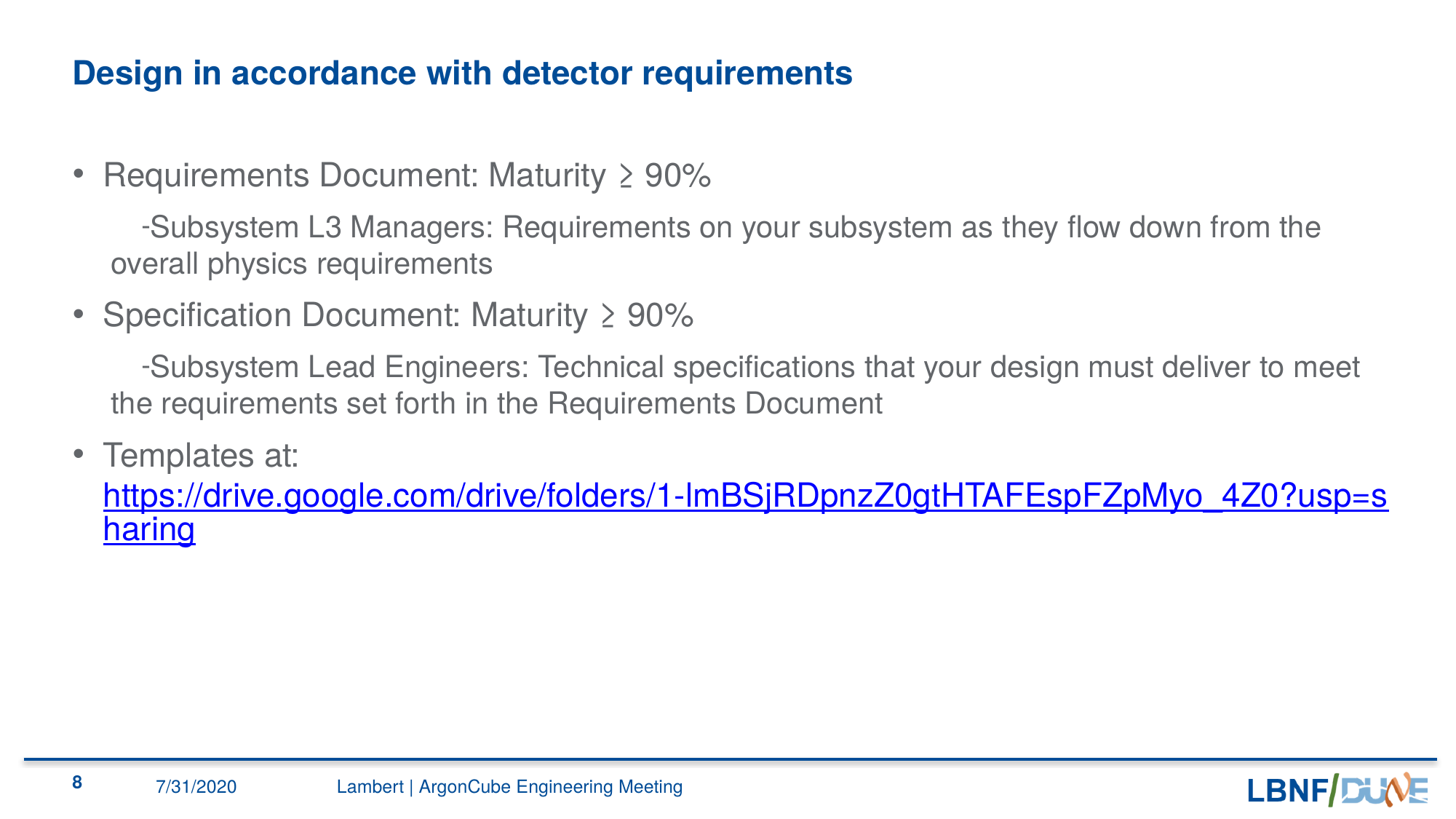

# Design in accordance with detector requirements
Requirements Document: Maturity ≥ 90%
Subsystem L3 Managers: Requirements on your subsystem as they flow down from the overall physics requirements
Specification Document: Maturity ≥ 90%
Subsystem Lead Engineers: Technical specifications that your design must deliver to meet the requirements set forth in the Requirements Document
Templates at: https://drive.google.com/drive/folders/1-lmBSjRDpnzZ0gtHTAFEspFZpMyo_4Z0?usp=sharing
8
7/31/2020
Lambert | ArgonCube Engineering Meeting